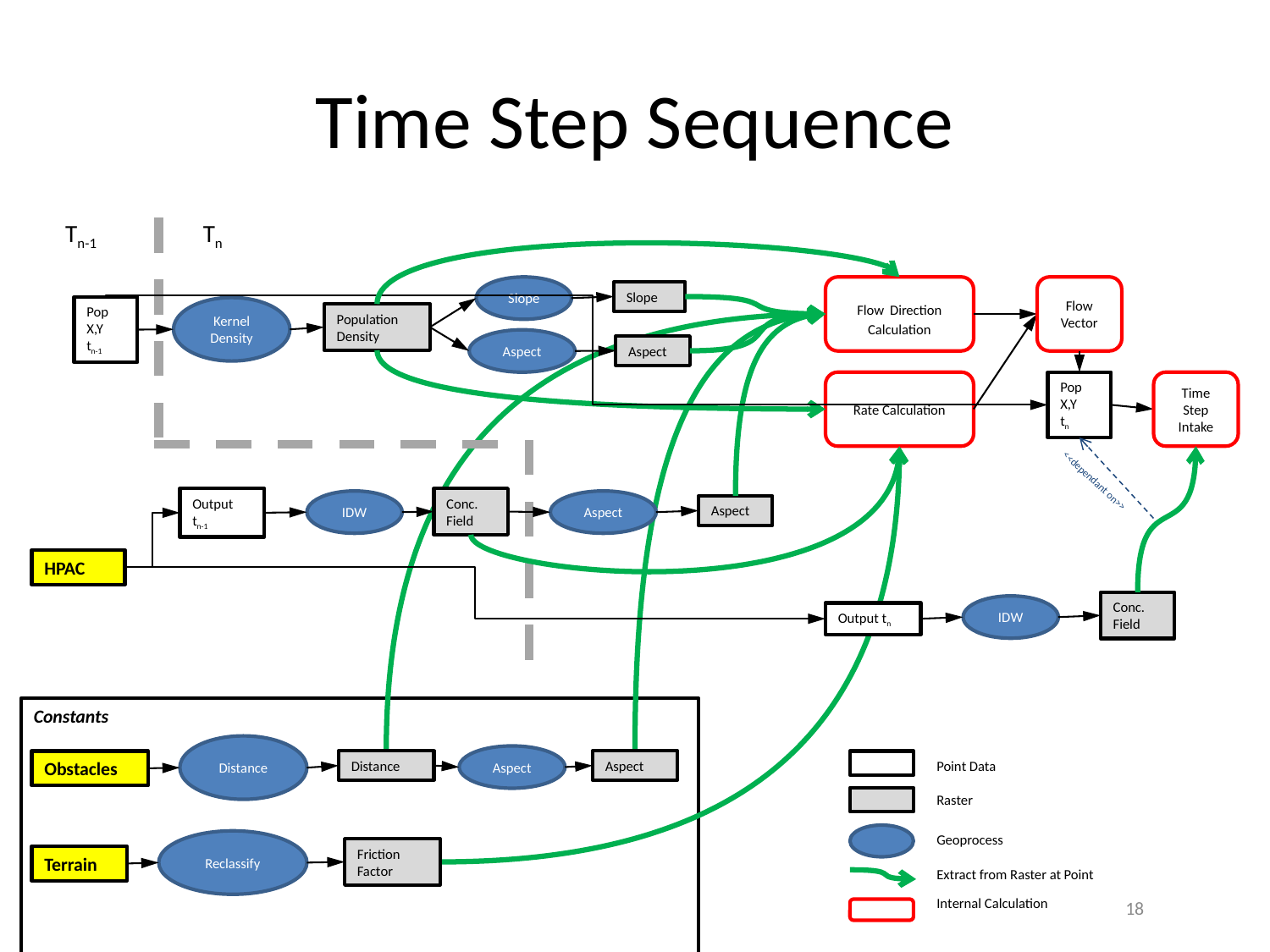

# Time Step Sequence
Tn-1
Tn
Slope
Flow Direction Calculation
Flow
Vector
Slope
Pop
X,Y
tn-1
Kernel Density
Population Density
Aspect
Aspect
Rate Calculation
Pop
X,Y
tn
Time
Step
Intake
<<dependant on>>
Output
tn-1
Conc.
Field
IDW
Aspect
Aspect
HPAC
Conc.
Field
IDW
Output tn
Constants

Distance
Aspect
Distance
Aspect
Obstacles
Point Data

Raster

Geoprocess
Reclassify
Friction
Factor
Terrain
Extract from Raster at Point
18
Internal Calculation